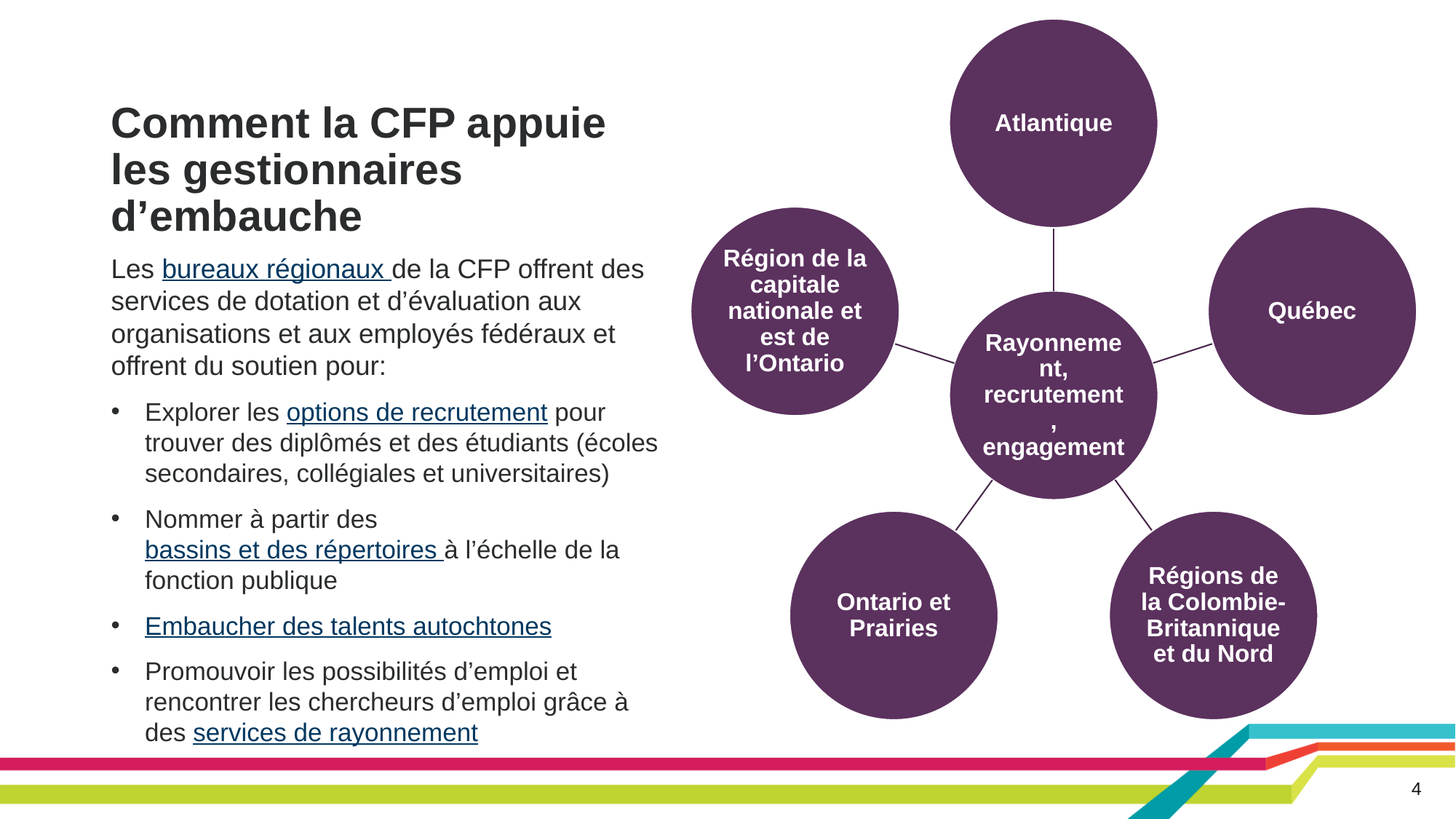

Rayonnement, recrutement, engagement

Atlantique

Québec

Régions de la Colombie-Britannique et du Nord

Ontario et Prairies

Région de la capitale nationale et est de l’Ontario
# Comment la CFP appuie les gestionnaires d’embauche
Les bureaux régionaux de la CFP offrent des services de dotation et d’évaluation aux organisations et aux employés fédéraux et offrent du soutien pour:
Explorer les options de recrutement pour trouver des diplômés et des étudiants (écoles secondaires, collégiales et universitaires)
Nommer à partir des bassins et des répertoires à l’échelle de la fonction publique
Embaucher des talents autochtones
Promouvoir les possibilités d’emploi et rencontrer les chercheurs d’emploi grâce à des services de rayonnement
4